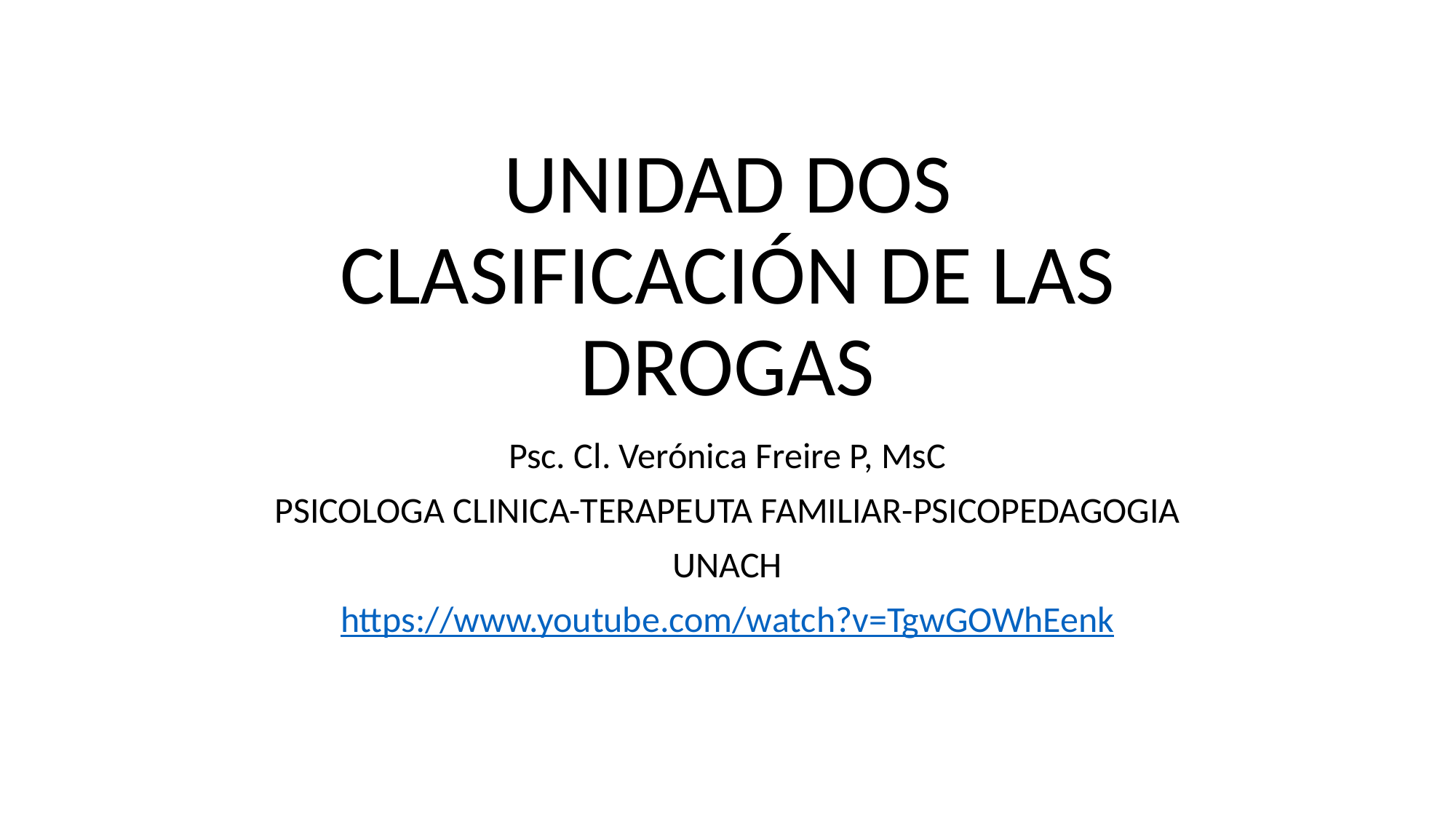

# UNIDAD DOS CLASIFICACIÓN DE LAS DROGAS
Psc. Cl. Verónica Freire P, MsC
PSICOLOGA CLINICA-TERAPEUTA FAMILIAR-PSICOPEDAGOGIA
UNACH
https://www.youtube.com/watch?v=TgwGOWhEenk